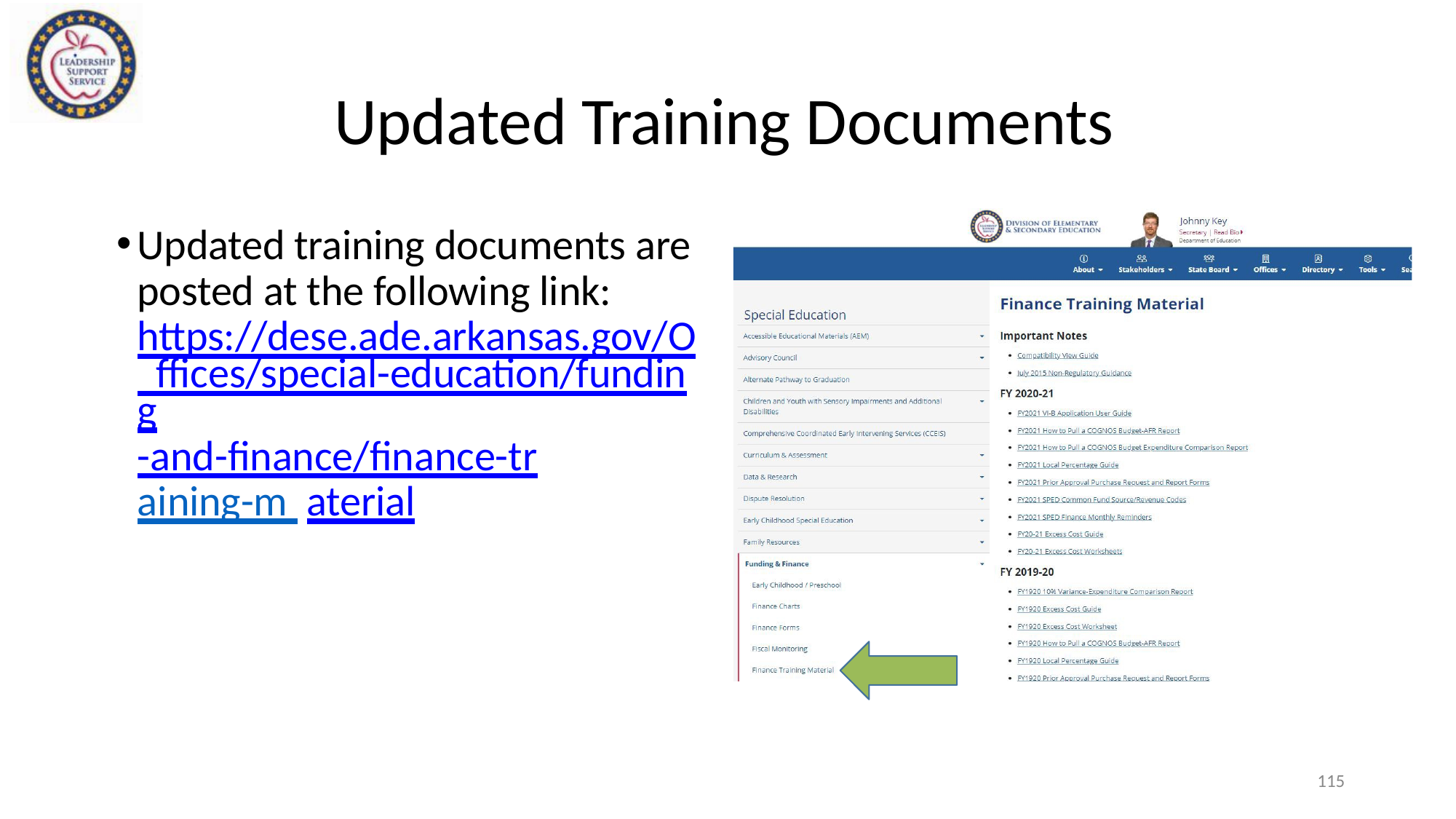

# Updated Training Documents

Updated training documents are  posted at the following link:  https://dese.ade.arkansas.gov/O  ffices/special-education/funding
-and-finance/finance-training-m  aterial

115